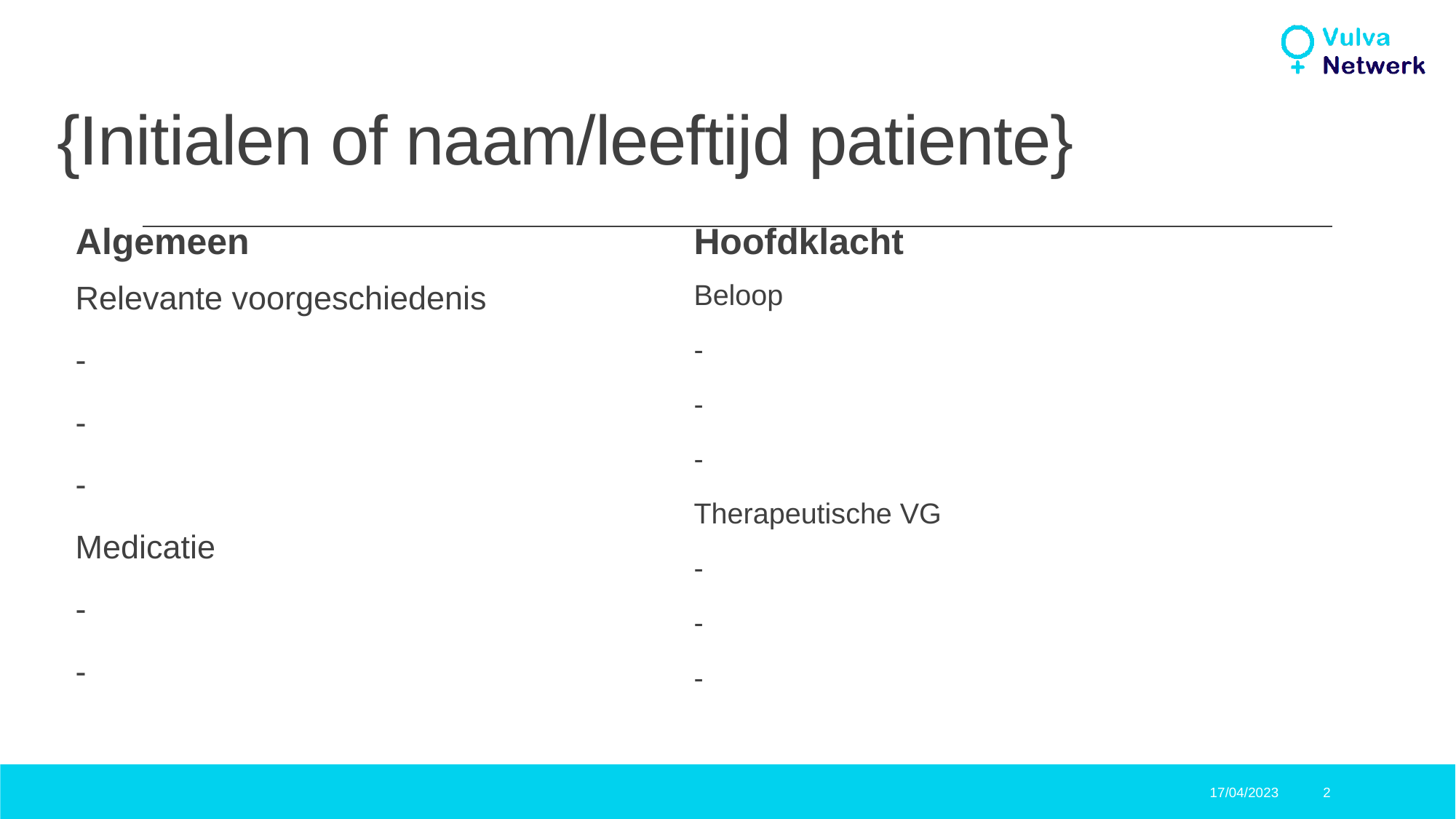

# {Initialen of naam/leeftijd patiente}

Algemeen
Hoofdklacht
Relevante voorgeschiedenis
-
-
-
Medicatie
-
-

Beloop
-
-
-
Therapeutische VG
-
-
-

17/04/2023
2